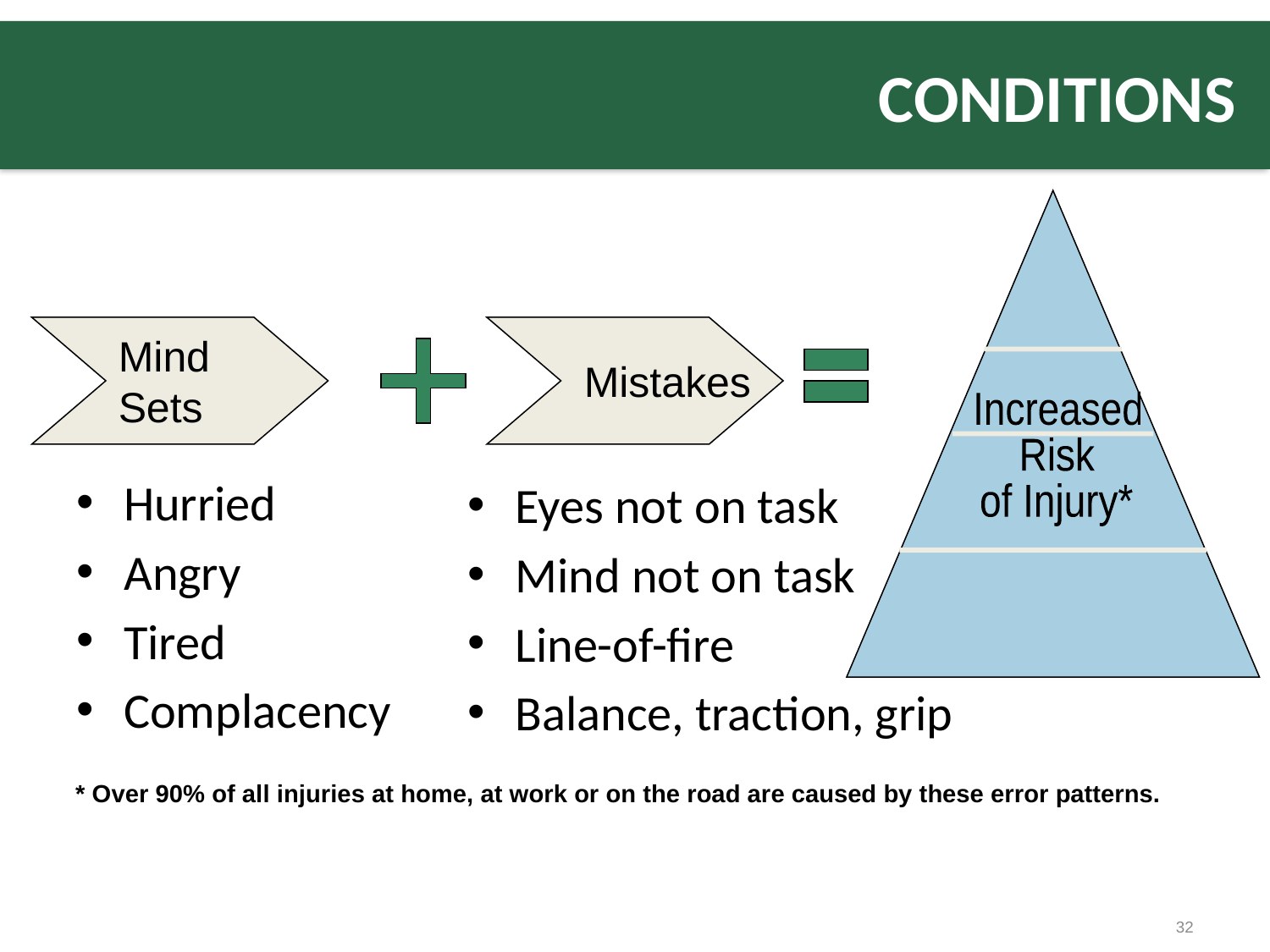

# CONDITIONS

Mind Sets

Mistakes

Increased
Risk
of Injury*

Hurried
Angry
Tired
Complacency
Eyes not on task
Mind not on task
Line-of-fire
Balance, traction, grip

* Over 90% of all injuries at home, at work or on the road are caused by these error patterns.
32